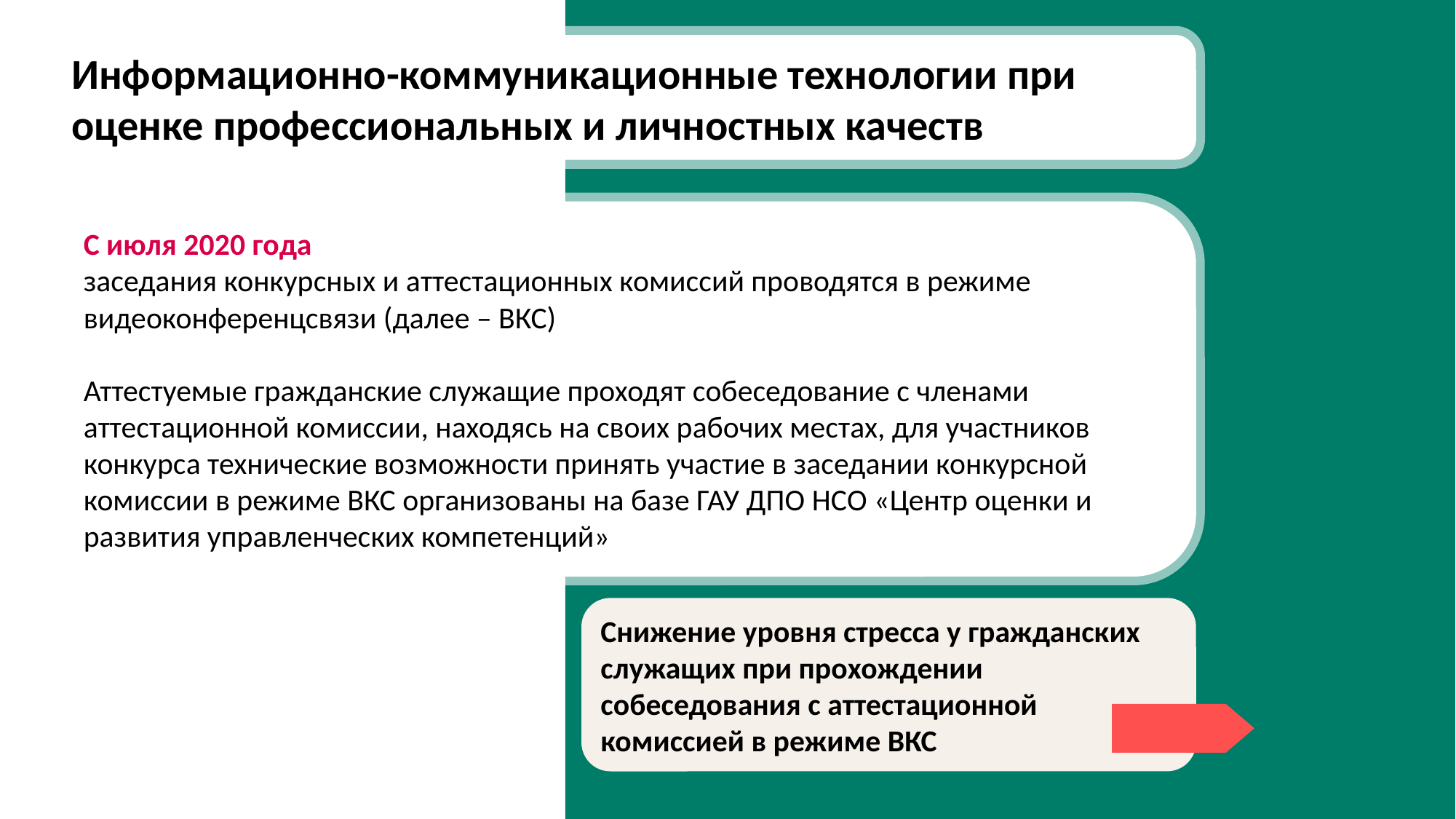

Информационно-коммуникационные технологии при оценке профессиональных и личностных качеств
С июля 2020 года
заседания конкурсных и аттестационных комиссий проводятся в режиме видеоконференцсвязи (далее – ВКС)

Аттестуемые гражданские служащие проходят собеседование с членами аттестационной комиссии, находясь на своих рабочих местах, для участников конкурса технические возможности принять участие в заседании конкурсной комиссии в режиме ВКС организованы на базе ГАУ ДПО НСО «Центр оценки и развития управленческих компетенций»
Снижение уровня стресса у гражданских служащих при прохождении собеседования с аттестационной комиссией в режиме ВКС